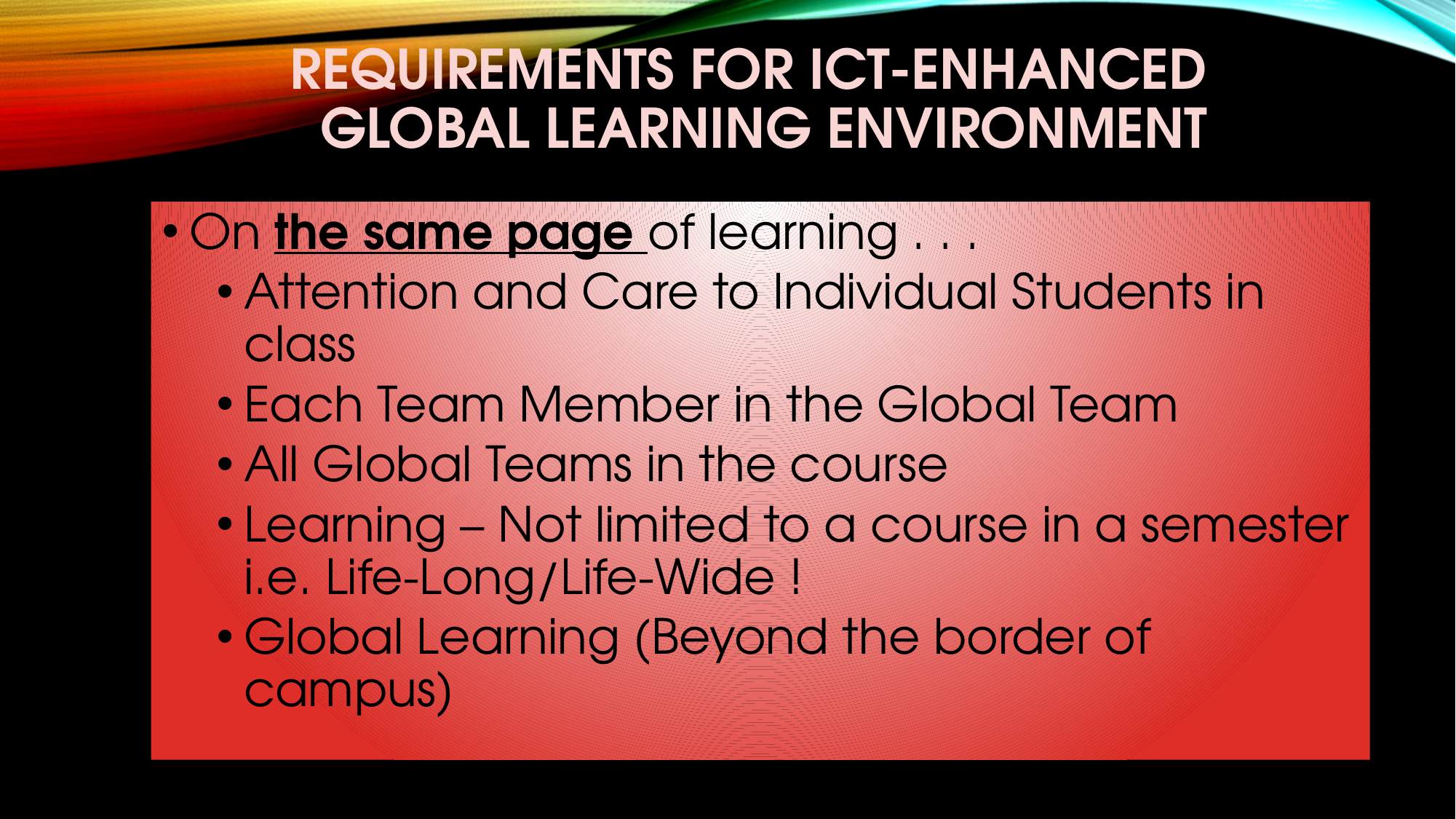

# Requirements for ICT-Enhanced Global Learning Environment
On the same page of learning . . .
Attention and Care to Individual Students in class
Each Team Member in the Global Team
All Global Teams in the course
Learning – Not limited to a course in a semester
i.e. Life-Long/Life-Wide !
Global Learning (Beyond the border of campus)